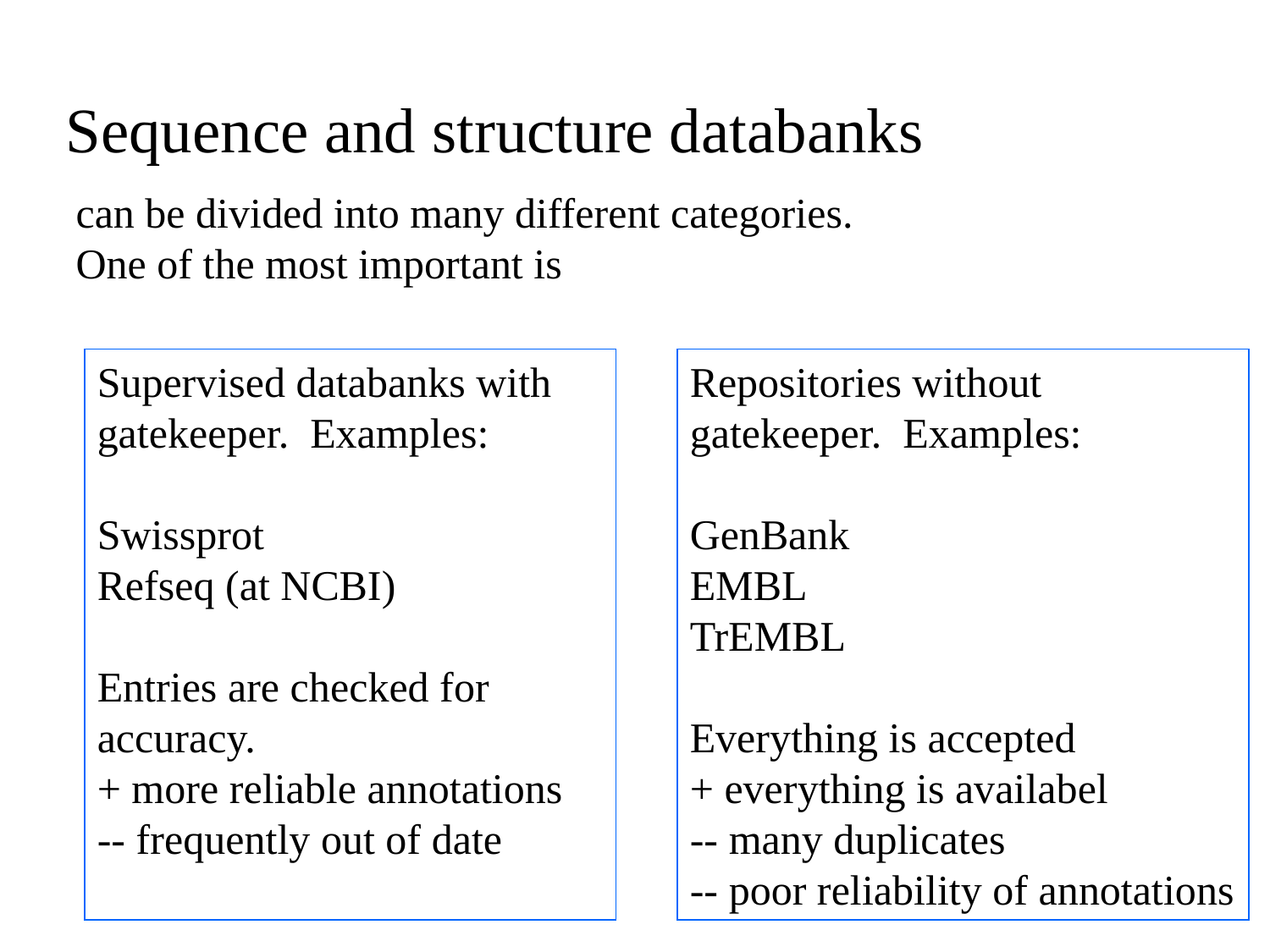

# Sequence and structure databanks
can be divided into many different categories.
One of the most important is
Supervised databanks with gatekeeper.  Examples:

Swissprot
Refseq (at NCBI)

Entries are checked for accuracy.
+ more reliable annotations
-- frequently out of date

Repositories without gatekeeper.  Examples:

GenBank
EMBL
TrEMBL

Everything is accepted
+ everything is availabel
-- many duplicates
-- poor reliability of annotations